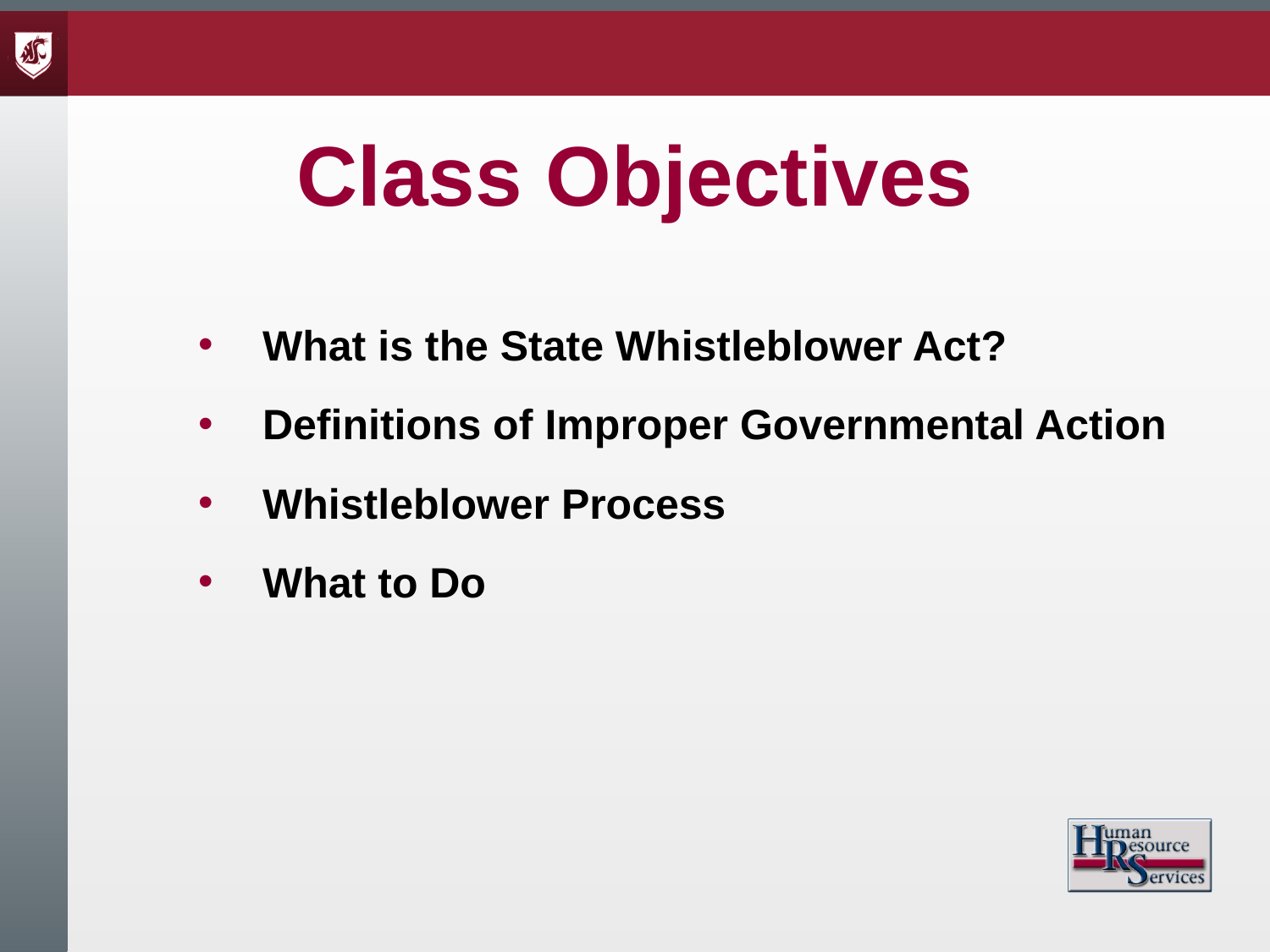

# Class Objectives
What is the State Whistleblower Act?
Definitions of Improper Governmental Action
Whistleblower Process
What to Do